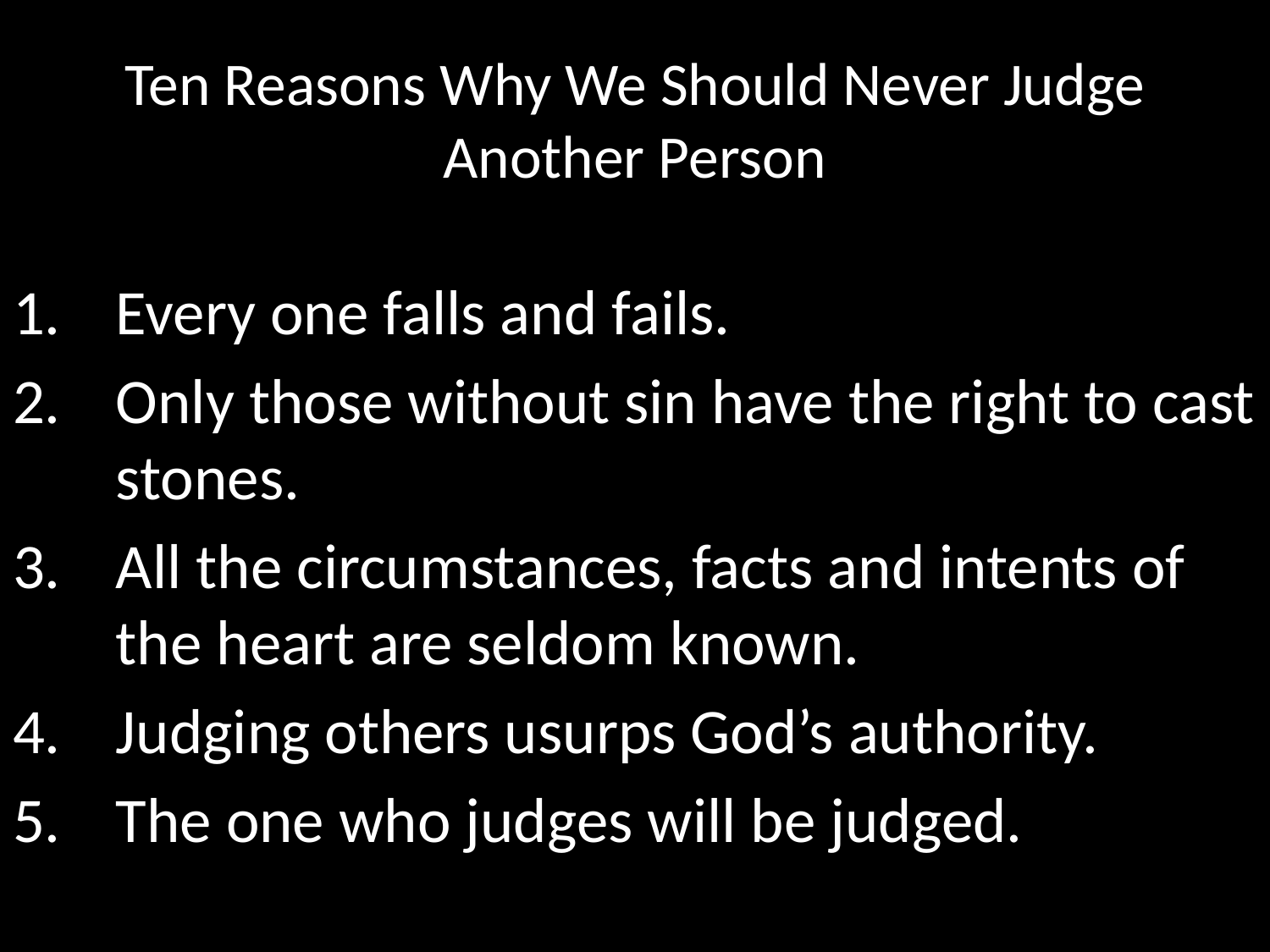

# Ten Reasons Why We Should Never Judge Another Person
Every one falls and fails.
Only those without sin have the right to cast stones.
All the circumstances, facts and intents of the heart are seldom known.
Judging others usurps God’s authority.
The one who judges will be judged.